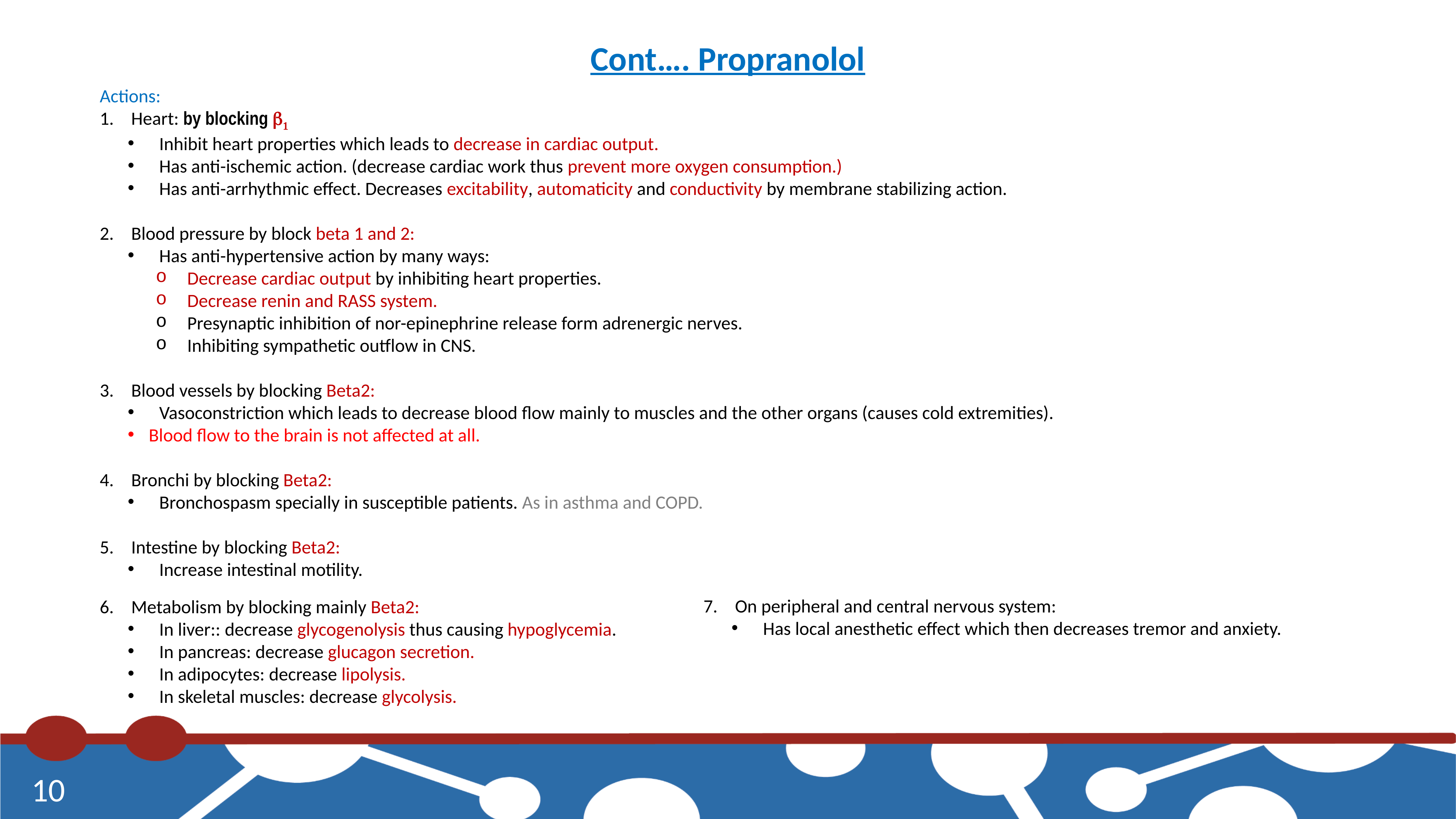

Cont…. Propranolol
Actions:
Heart: by blocking β1
Inhibit heart properties which leads to decrease in cardiac output.
Has anti-ischemic action. (decrease cardiac work thus prevent more oxygen consumption.)
Has anti-arrhythmic effect. Decreases excitability, automaticity and conductivity by membrane stabilizing action.

Blood pressure by block beta 1 and 2:
Has anti-hypertensive action by many ways:
Decrease cardiac output by inhibiting heart properties.
Decrease renin and RASS system.
Presynaptic inhibition of nor-epinephrine release form adrenergic nerves.
Inhibiting sympathetic outflow in CNS.

Blood vessels by blocking Beta2:
Vasoconstriction which leads to decrease blood flow mainly to muscles and the other organs (causes cold extremities).
Blood flow to the brain is not affected at all.

Bronchi by blocking Beta2:
Bronchospasm specially in susceptible patients. As in asthma and COPD.

Intestine by blocking Beta2:
Increase intestinal motility.

On peripheral and central nervous system:
Has local anesthetic effect which then decreases tremor and anxiety.
Metabolism by blocking mainly Beta2:
In liver:: decrease glycogenolysis thus causing hypoglycemia.
In pancreas: decrease glucagon secretion.
In adipocytes: decrease lipolysis.
In skeletal muscles: decrease glycolysis.